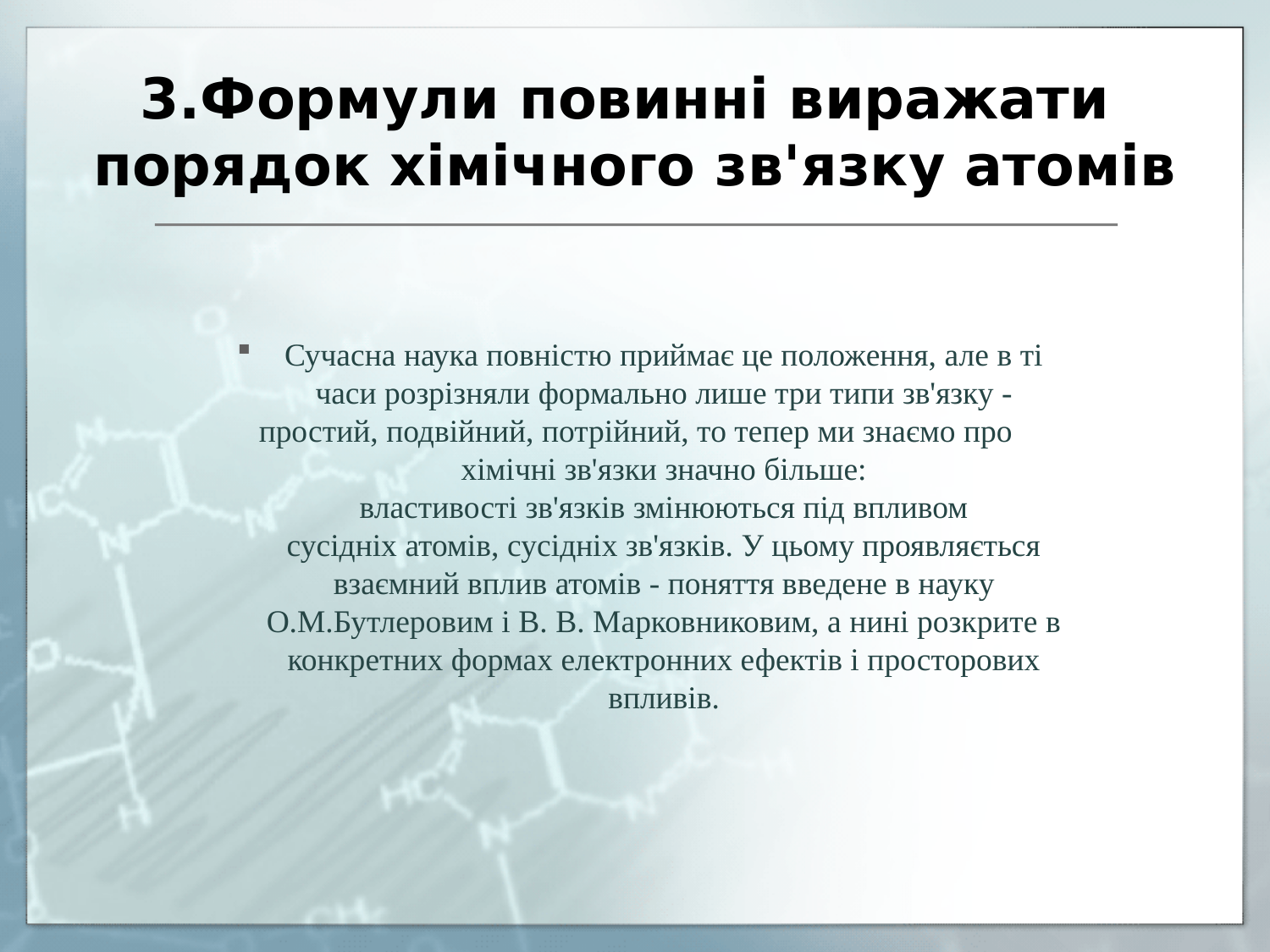

# 3.Формули повинні виражати  порядок хімічного зв'язку атомів
Сучасна наука повністю приймає це положення, але в ті часи розрізняли формально лише три типи зв'язку -простий, подвійний, потрійний, то тепер ми знаємо про        хімічні зв'язки значно більше: властивості зв'язків змінюються під впливом сусідніх атомів, сусідніх зв'язків. У цьому проявляється взаємний вплив атомів - поняття введене в науку О.М.Бутлеровим і В. В. Марковниковим, а нині розкрите в конкретних формах електронних ефектів і просторових впливів.